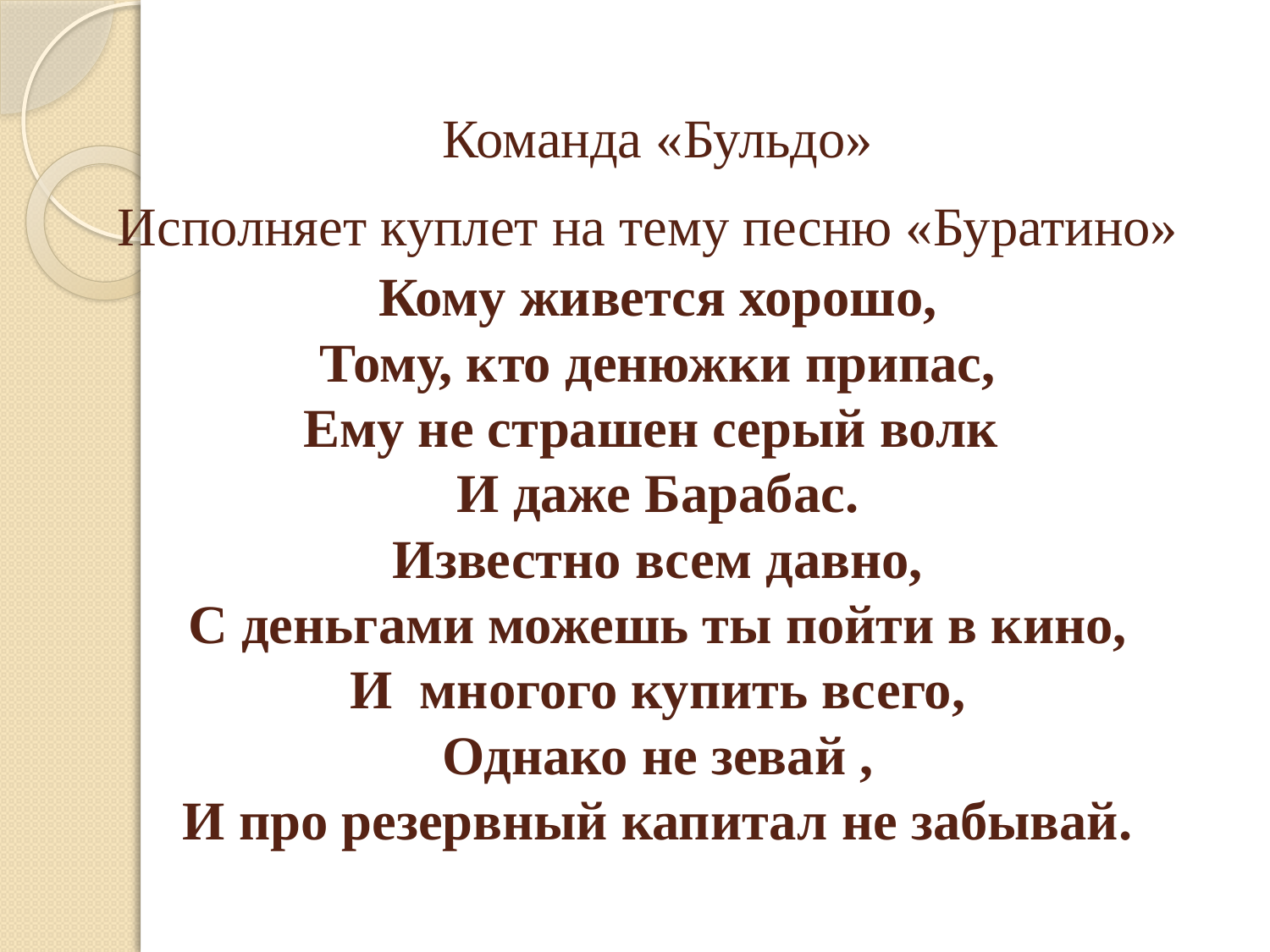

# Команда «Бульдо» Исполняет куплет на тему песню «Буратино»  Кому живется хорошо, Тому, кто денюжки припас, Ему не страшен серый волк И даже Барабас. Известно всем давно, С деньгами можешь ты пойти в кино, И  многого купить всего, Однако не зевай , И про резервный капитал не забывай.